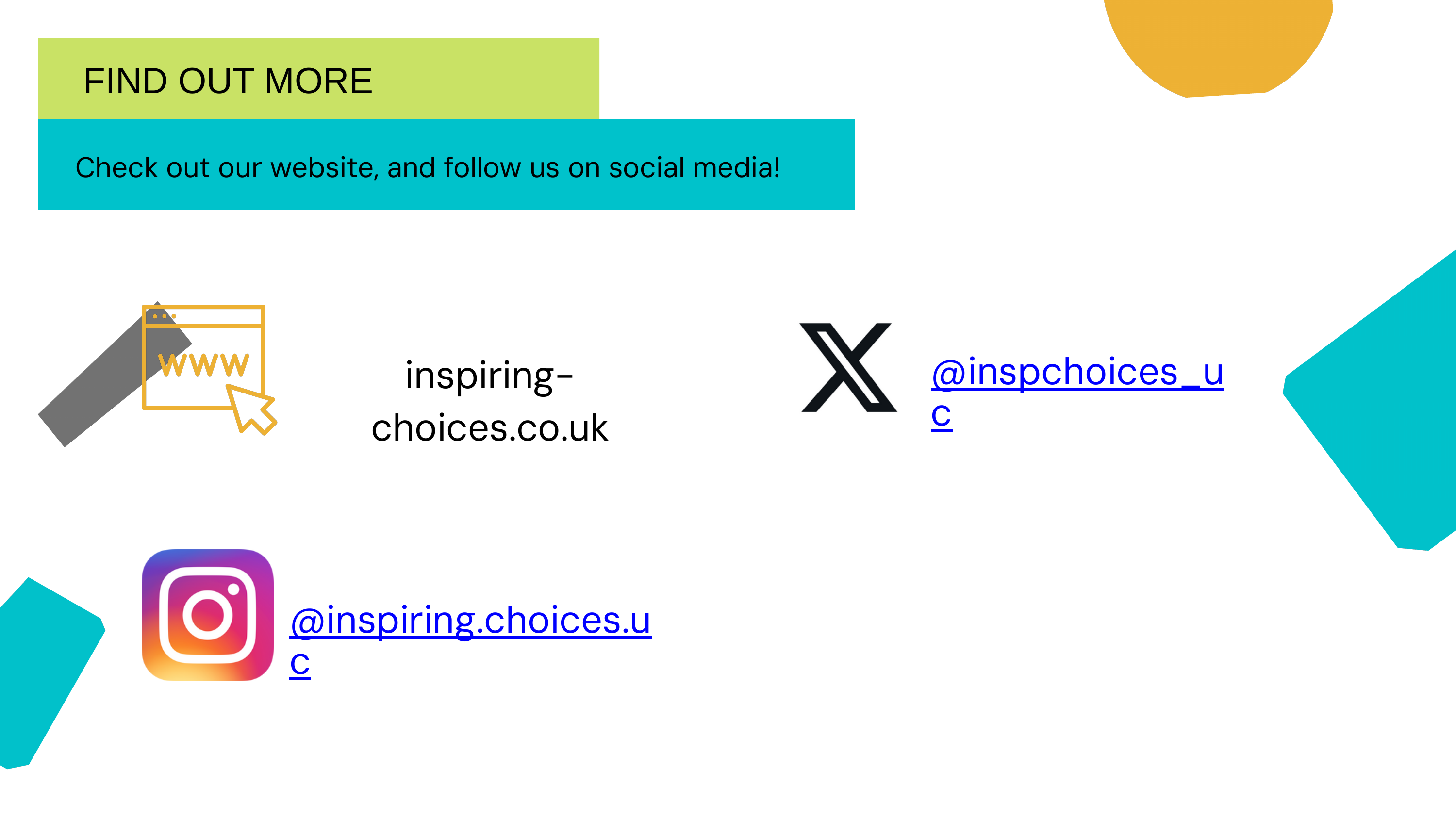

FIND OUT MORE

Check out our website, and follow us on social media!

inspiring-choices.co.uk
@inspchoices_uc

@inspiring.choices.uc